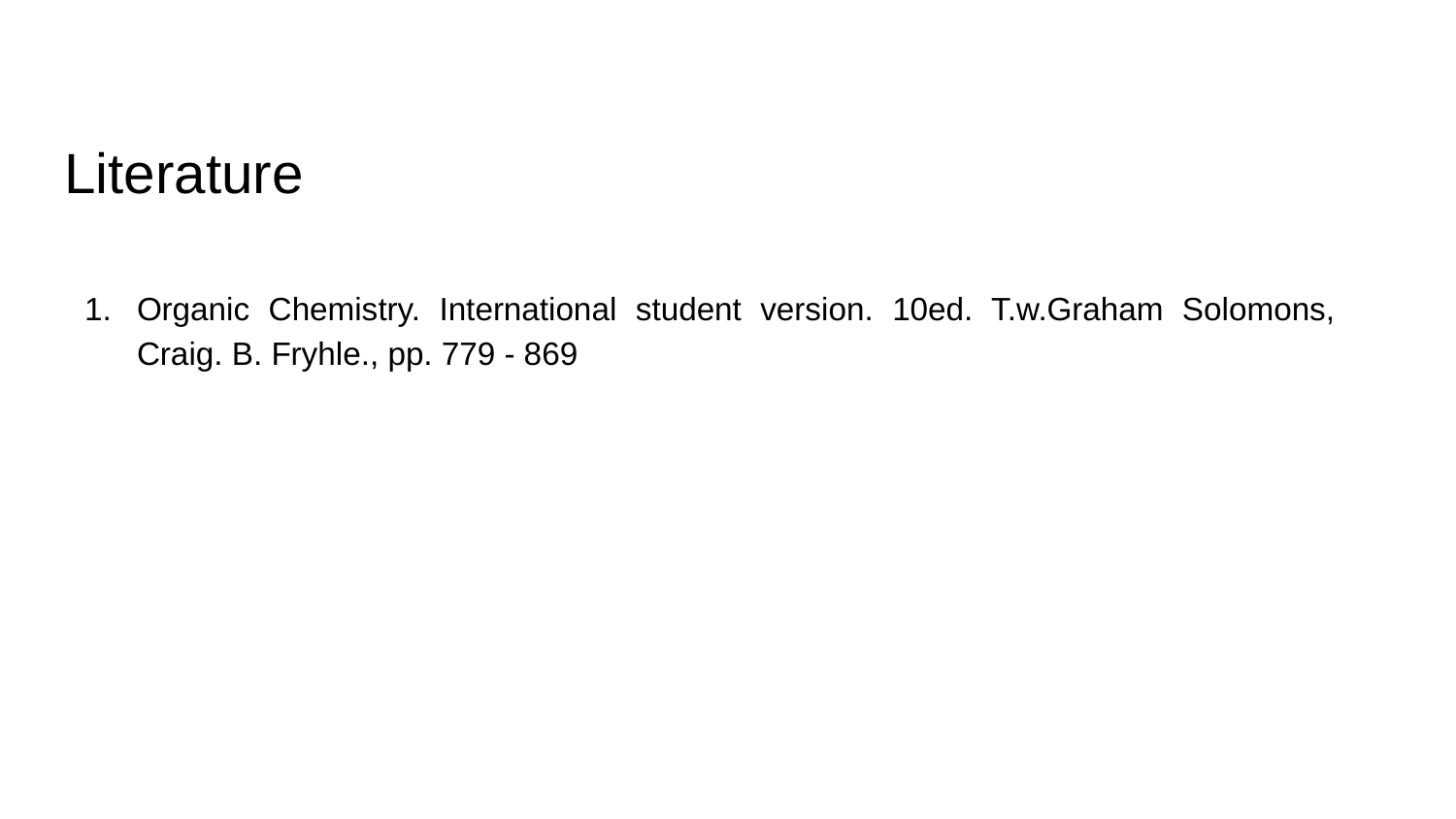

# Literature

Organic Chemistry. International student version. 10ed. T.w.Graham Solomons, Craig. B. Fryhle., pp. 779 - 869